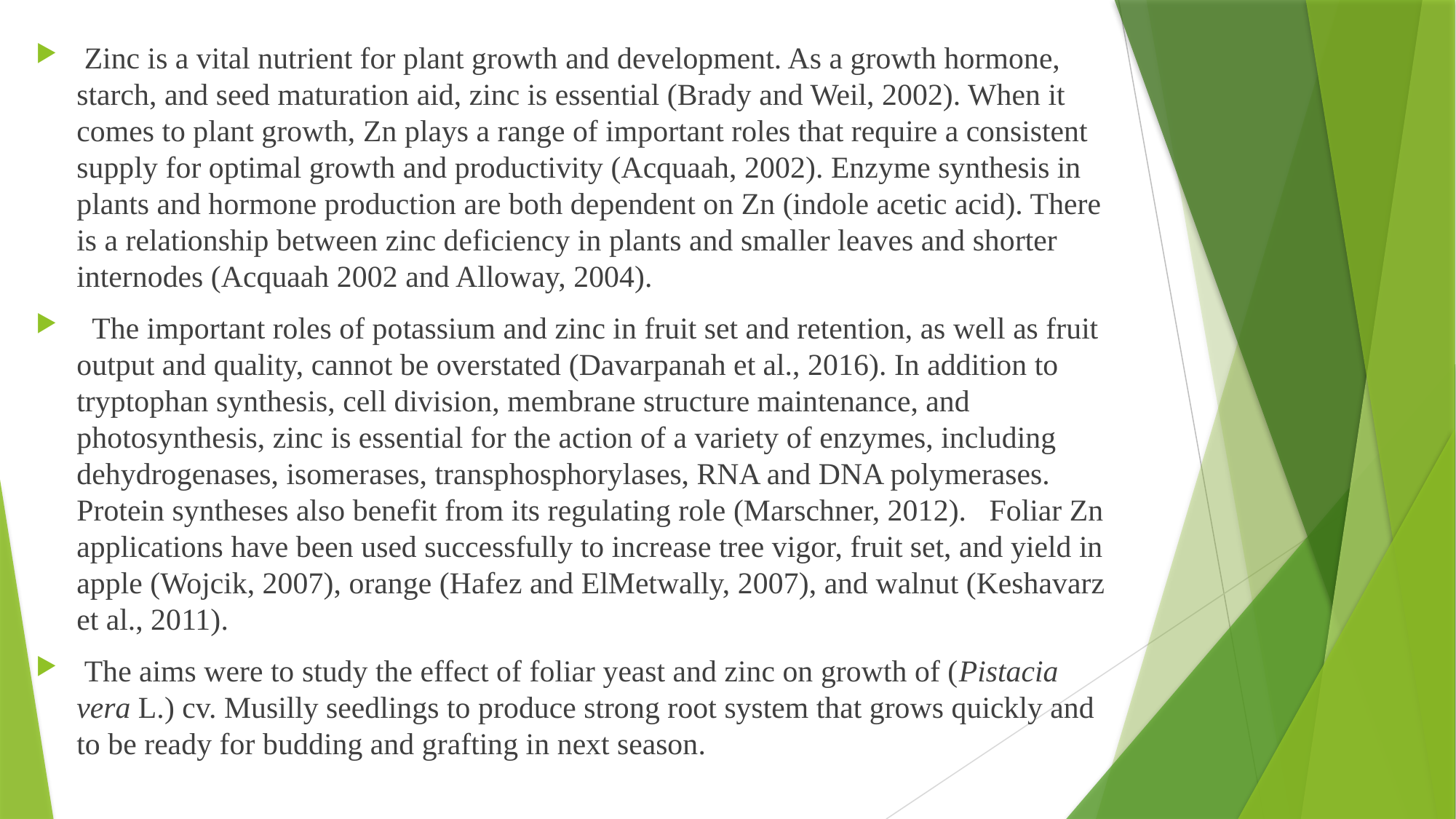

Zinc is a vital nutrient for plant growth and development. As a growth hormone, starch, and seed maturation aid, zinc is essential (Brady and Weil, 2002). When it comes to plant growth, Zn plays a range of important roles that require a consistent supply for optimal growth and productivity (Acquaah, 2002). Enzyme synthesis in plants and hormone production are both dependent on Zn (indole acetic acid). There is a relationship between zinc deficiency in plants and smaller leaves and shorter internodes (Acquaah 2002 and Alloway, 2004).
  The important roles of potassium and zinc in fruit set and retention, as well as fruit output and quality, cannot be overstated (Davarpanah et al., 2016). In addition to tryptophan synthesis, cell division, membrane structure maintenance, and photosynthesis, zinc is essential for the action of a variety of enzymes, including dehydrogenases, isomerases, transphosphorylases, RNA and DNA polymerases. Protein syntheses also benefit from its regulating role (Marschner, 2012).   Foliar Zn applications have been used successfully to increase tree vigor, fruit set, and yield in apple (Wojcik, 2007), orange (Hafez and ElMetwally, 2007), and walnut (Keshavarz et al., 2011).
 The aims were to study the effect of foliar yeast and zinc on growth of (Pistacia vera L.) cv. Musilly seedlings to produce strong root system that grows quickly and to be ready for budding and grafting in next season.